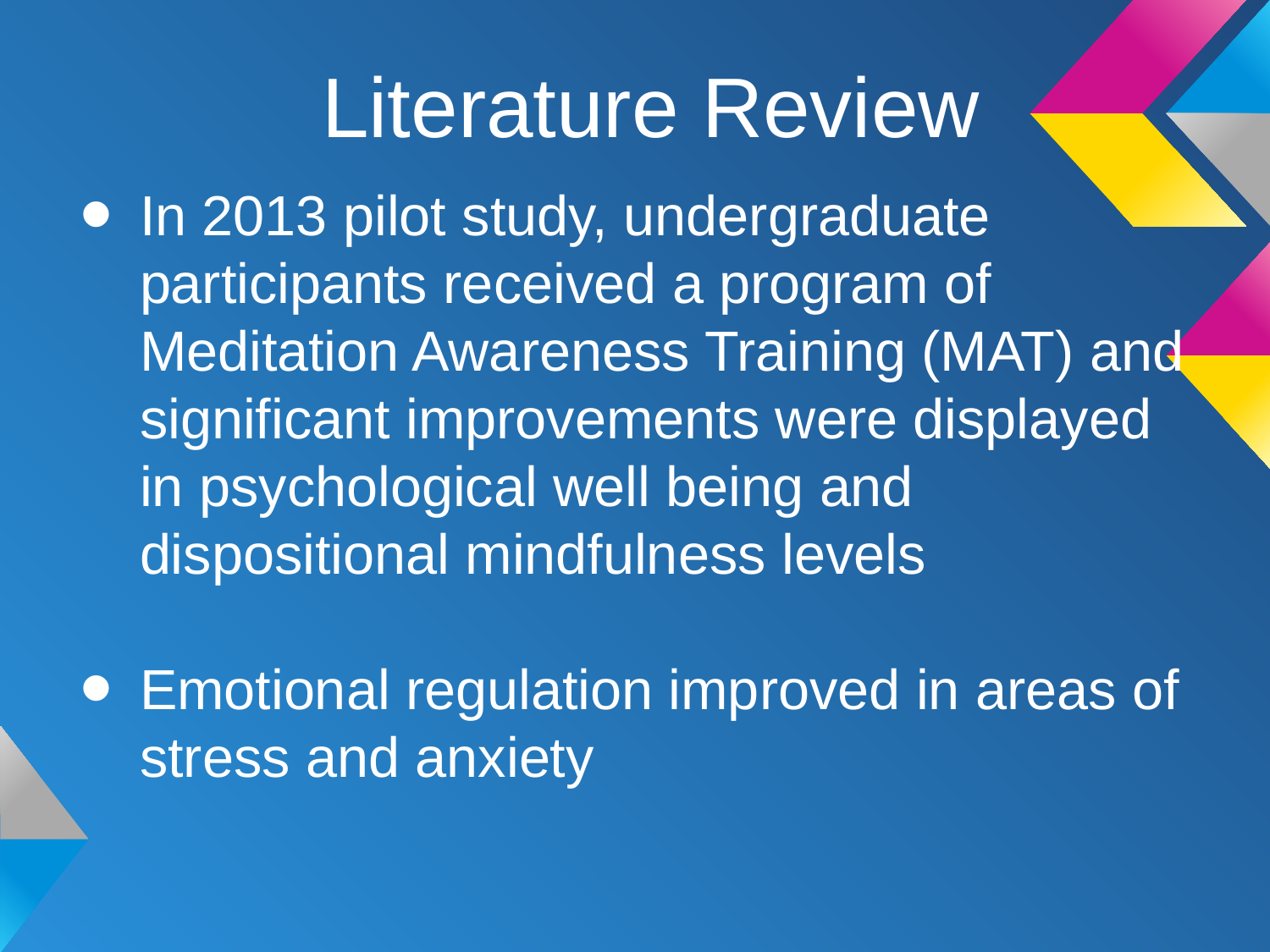

# Literature Review
In 2013 pilot study, undergraduate participants received a program of Meditation Awareness Training (MAT) and significant improvements were displayed in psychological well being and dispositional mindfulness levels

Emotional regulation improved in areas of stress and anxiety